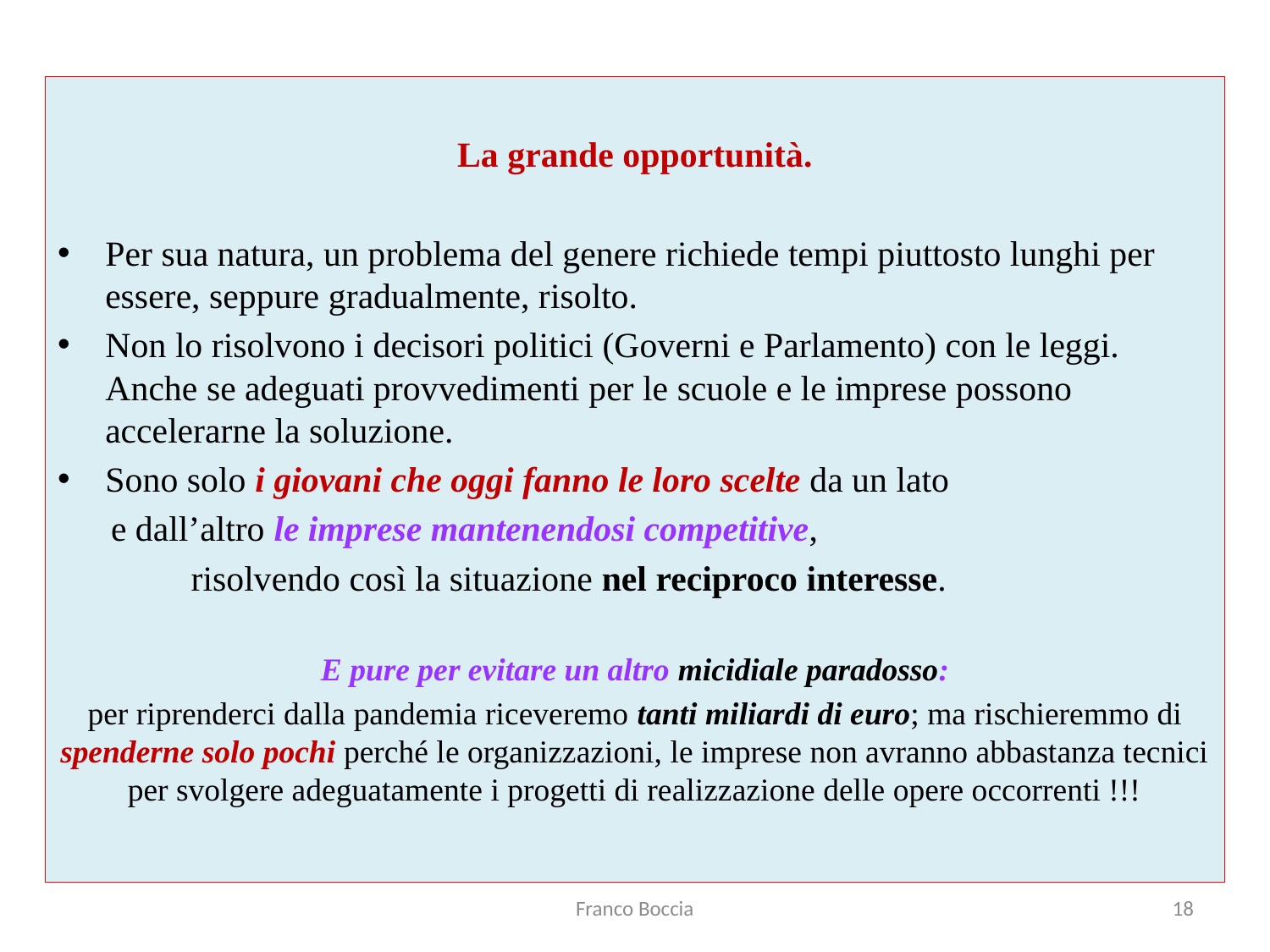

La grande opportunità.

Per sua natura, un problema del genere richiede tempi piuttosto lunghi per essere, seppure gradualmente, risolto.
Non lo risolvono i decisori politici (Governi e Parlamento) con le leggi. Anche se adeguati provvedimenti per le scuole e le imprese possono accelerarne la soluzione.
Sono solo i giovani che oggi fanno le loro scelte da un lato
      e dall’altro le imprese mantenendosi competitive,
               risolvendo così la situazione nel reciproco interesse.

E pure per evitare un altro micidiale paradosso:
per riprenderci dalla pandemia riceveremo tanti miliardi di euro; ma rischieremmo di spenderne solo pochi perché le organizzazioni, le imprese non avranno abbastanza tecnici per svolgere adeguatamente i progetti di realizzazione delle opere occorrenti !!!

Franco Boccia
18